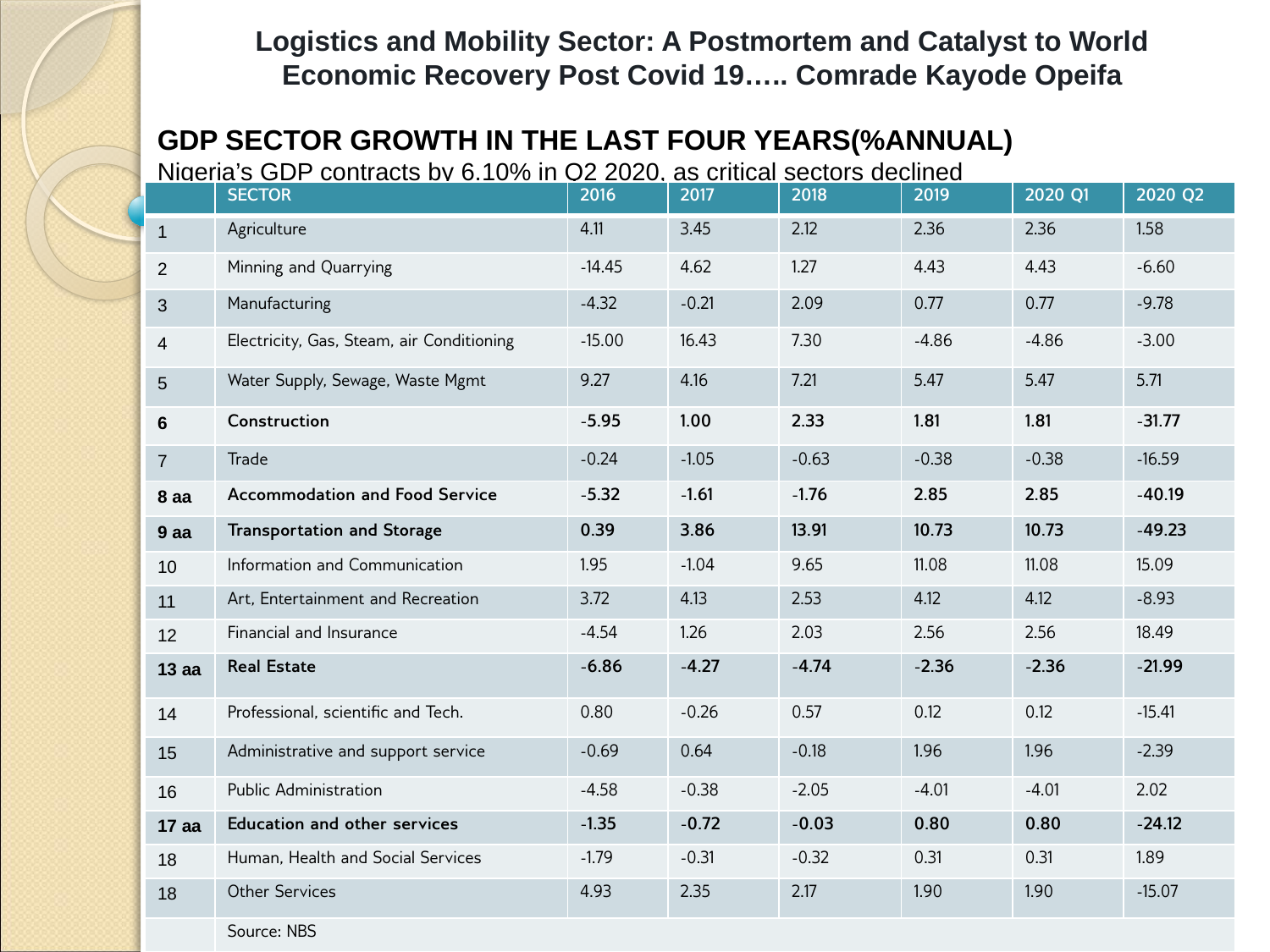

Logistics and Mobility Sector: A Postmortem and Catalyst to World Economic Recovery Post Covid 19….. Comrade Kayode Opeifa
GDP SECTOR GROWTH IN THE LAST FOUR YEARS(%ANNUAL)
Nigeria’s GDP contracts by 6.10% in Q2 2020, as critical sectors declined

|  | SECTOR | 2016 | 2017 | 2018 | 2019 | 2020 Q1 | 2020 Q2 |
| --- | --- | --- | --- | --- | --- | --- | --- |
| 1 | Agriculture | 4.11 | 3.45 | 2.12 | 2.36 | 2.36 | 1.58 |
| 2 | Minning and Quarrying | -14.45 | 4.62 | 1.27 | 4.43 | 4.43 | -6.60 |
| 3 | Manufacturing | -4.32 | -0.21 | 2.09 | 0.77 | 0.77 | -9.78 |
| 4 | Electricity, Gas, Steam, air Conditioning | -15.00 | 16.43 | 7.30 | -4.86 | -4.86 | -3.00 |
| 5 | Water Supply, Sewage, Waste Mgmt | 9.27 | 4.16 | 7.21 | 5.47 | 5.47 | 5.71 |
| 6 | Construction | -5.95 | 1.00 | 2.33 | 1.81 | 1.81 | -31.77 |
| 7 | Trade | -0.24 | -1.05 | -0.63 | -0.38 | -0.38 | -16.59 |
| 8 aa | Accommodation and Food Service | -5.32 | -1.61 | -1.76 | 2.85 | 2.85 | -40.19 |
| 9 aa | Transportation and Storage | 0.39 | 3.86 | 13.91 | 10.73 | 10.73 | -49.23 |
| 10 | Information and Communication | 1.95 | -1.04 | 9.65 | 11.08 | 11.08 | 15.09 |
| 11 | Art, Entertainment and Recreation | 3.72 | 4.13 | 2.53 | 4.12 | 4.12 | -8.93 |
| 12 | Financial and Insurance | -4.54 | 1.26 | 2.03 | 2.56 | 2.56 | 18.49 |
| 13 aa | Real Estate | -6.86 | -4.27 | -4.74 | -2.36 | -2.36 | -21.99 |
| 14 | Professional, scientific and Tech. | 0.80 | -0.26 | 0.57 | 0.12 | 0.12 | -15.41 |
| 15 | Administrative and support service | -0.69 | 0.64 | -0.18 | 1.96 | 1.96 | -2.39 |
| 16 | Public Administration | -4.58 | -0.38 | -2.05 | -4.01 | -4.01 | 2.02 |
| 17 aa | Education and other services | -1.35 | -0.72 | -0.03 | 0.80 | 0.80 | -24.12 |
| 18 | Human, Health and Social Services | -1.79 | -0.31 | -0.32 | 0.31 | 0.31 | 1.89 |
| 18 | Other Services | 4.93 | 2.35 | 2.17 | 1.90 | 1.90 | -15.07 |
|  | Source: NBS |  |  |  |  |  |  |